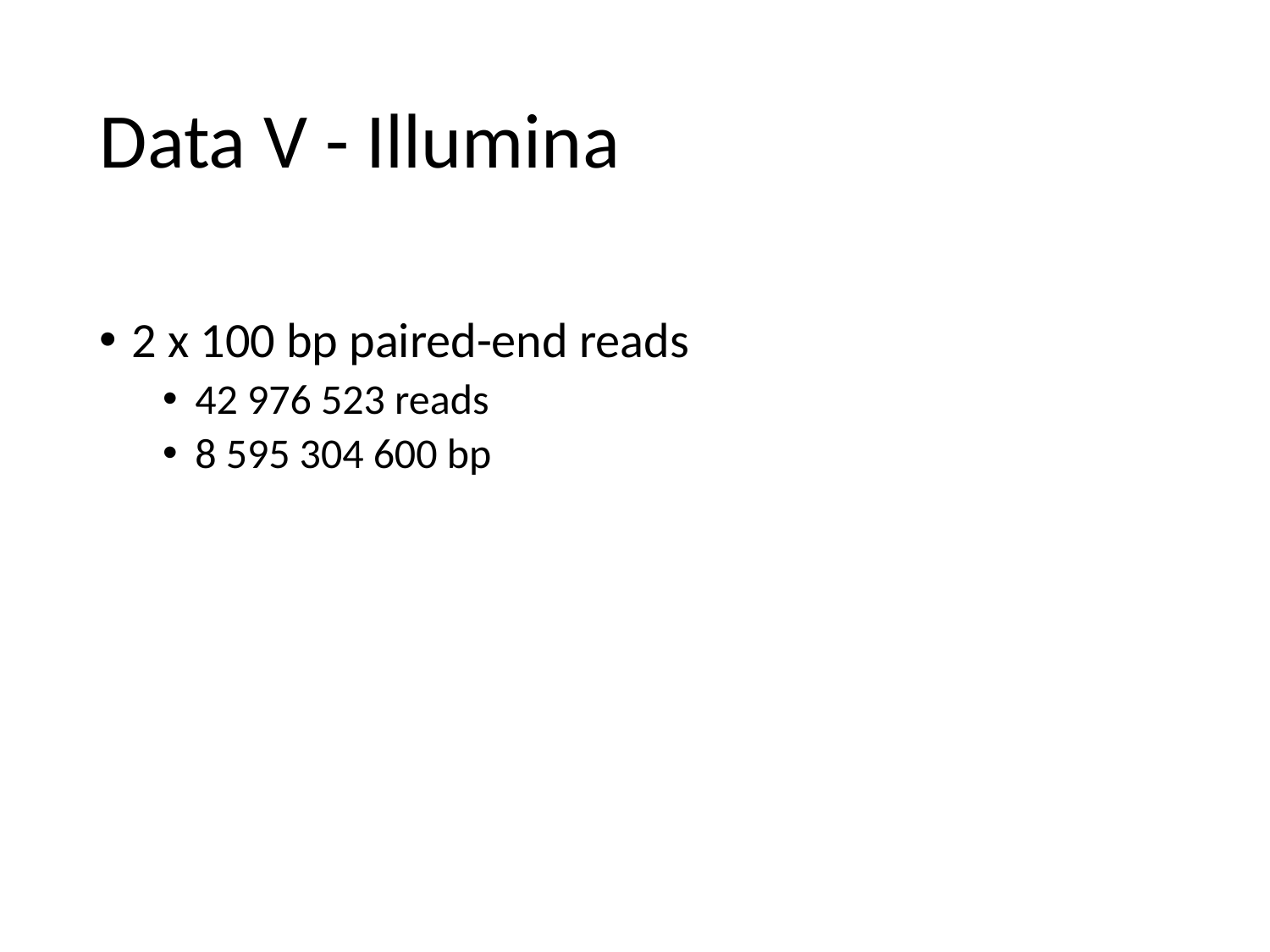

Data V - Illumina

2 x 100 bp paired-end reads
42 976 523 reads
8 595 304 600 bp